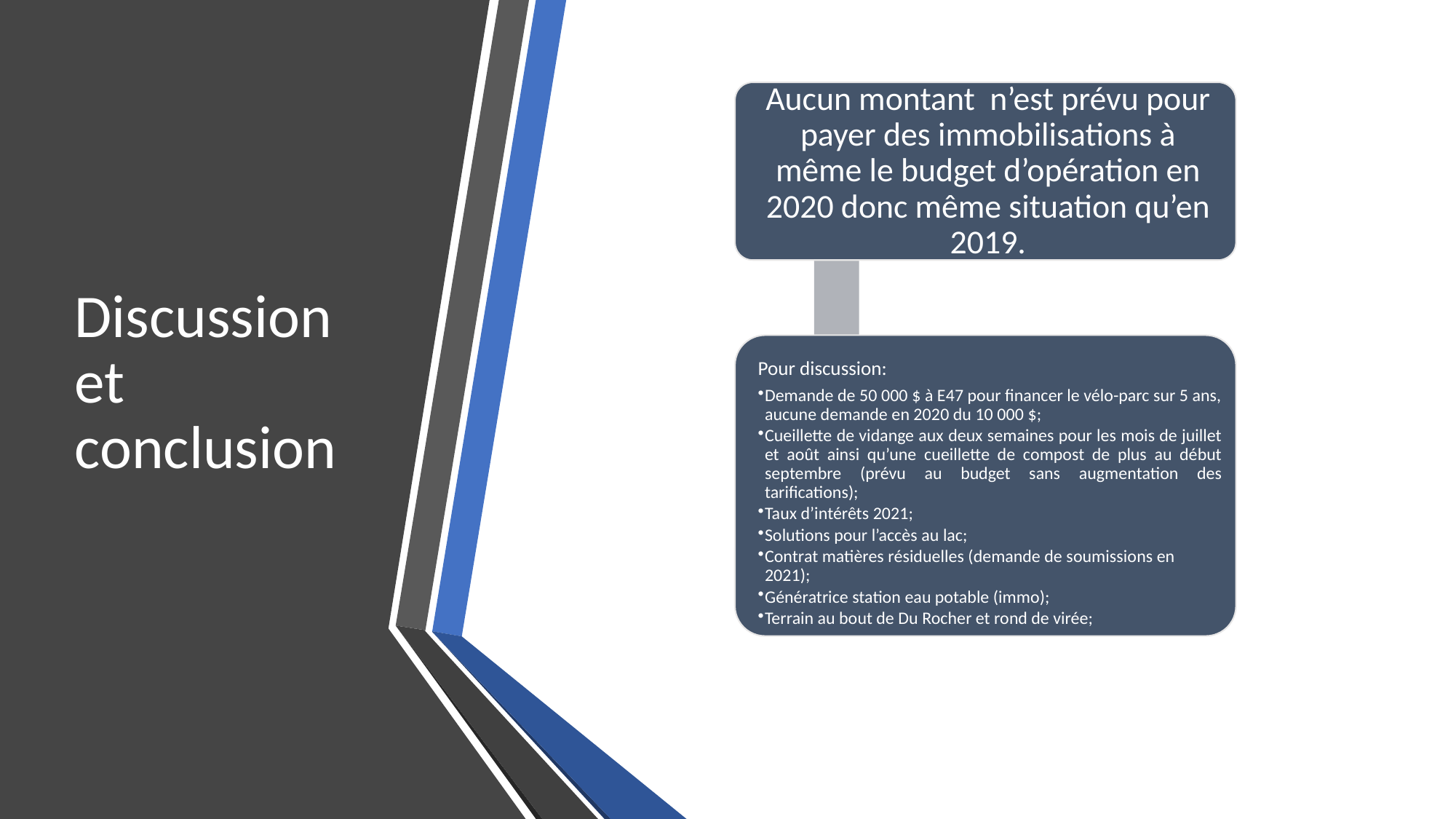

# Discussion et conclusion
Aucun montant  n’est prévu pour payer des immobilisations à même le budget d’opération en 2020 donc même situation qu’en 2019.
Pour discussion:
Demande de 50 000 $ à E47 pour financer le vélo-parc sur 5 ans, aucune demande en 2020 du 10 000 $;
Cueillette de vidange aux deux semaines pour les mois de juillet et août ainsi qu’une cueillette de compost de plus au début septembre (prévu au budget sans augmentation des tarifications);
Taux d’intérêts 2021;
Solutions pour l’accès au lac;
Contrat matières résiduelles (demande de soumissions en 2021);
Génératrice station eau potable (immo);
Terrain au bout de Du Rocher et rond de virée;